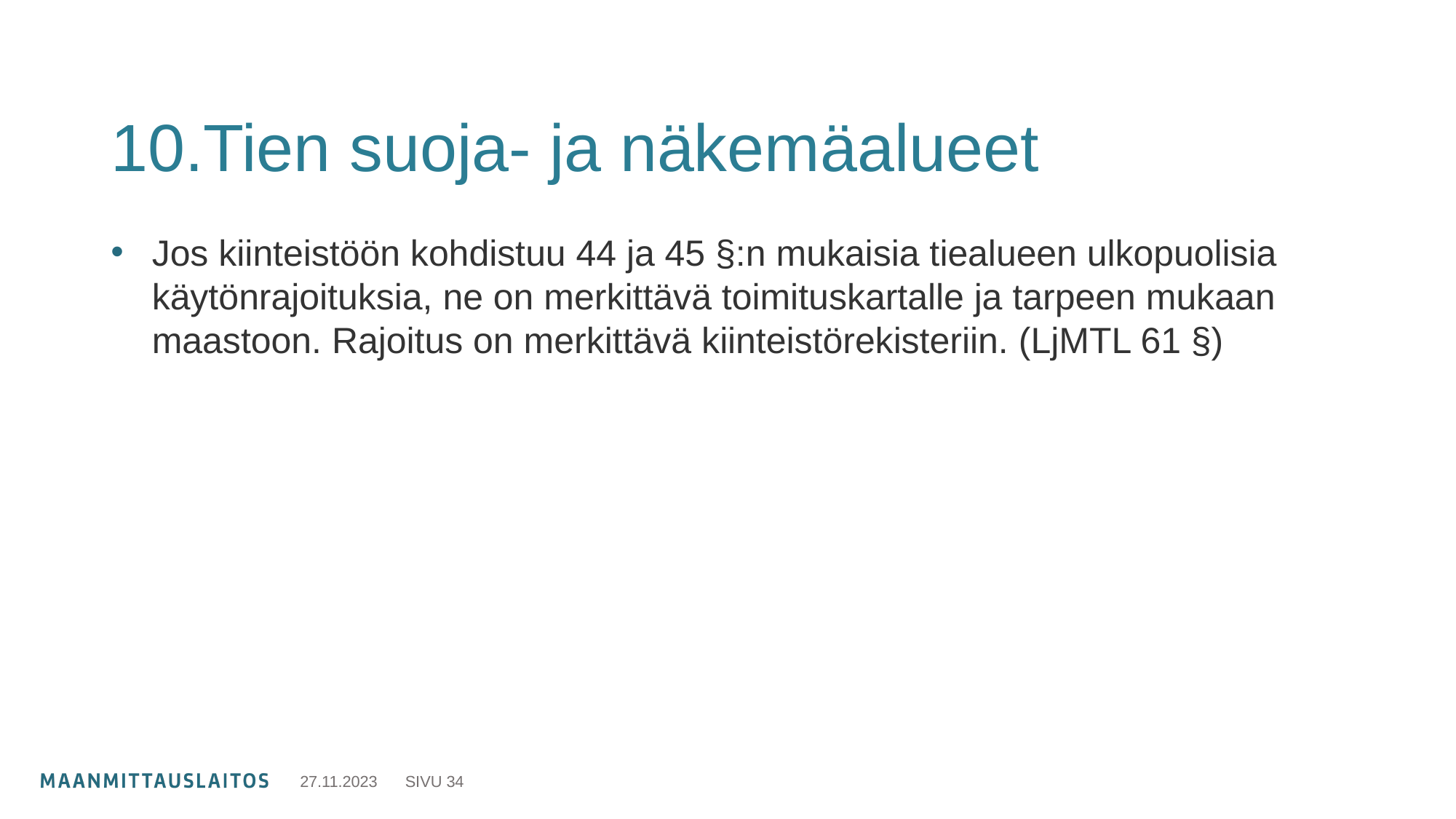

# 10.Tien suoja- ja näkemäalueet
Jos kiinteistöön kohdistuu 44 ja 45 §:n mukaisia tiealueen ulkopuolisia käytönrajoituksia, ne on merkittävä toimituskartalle ja tarpeen mukaan maastoon. Rajoitus on merkittävä kiinteistörekisteriin. (LjMTL 61 §)

27.11.2023
SIVU 34